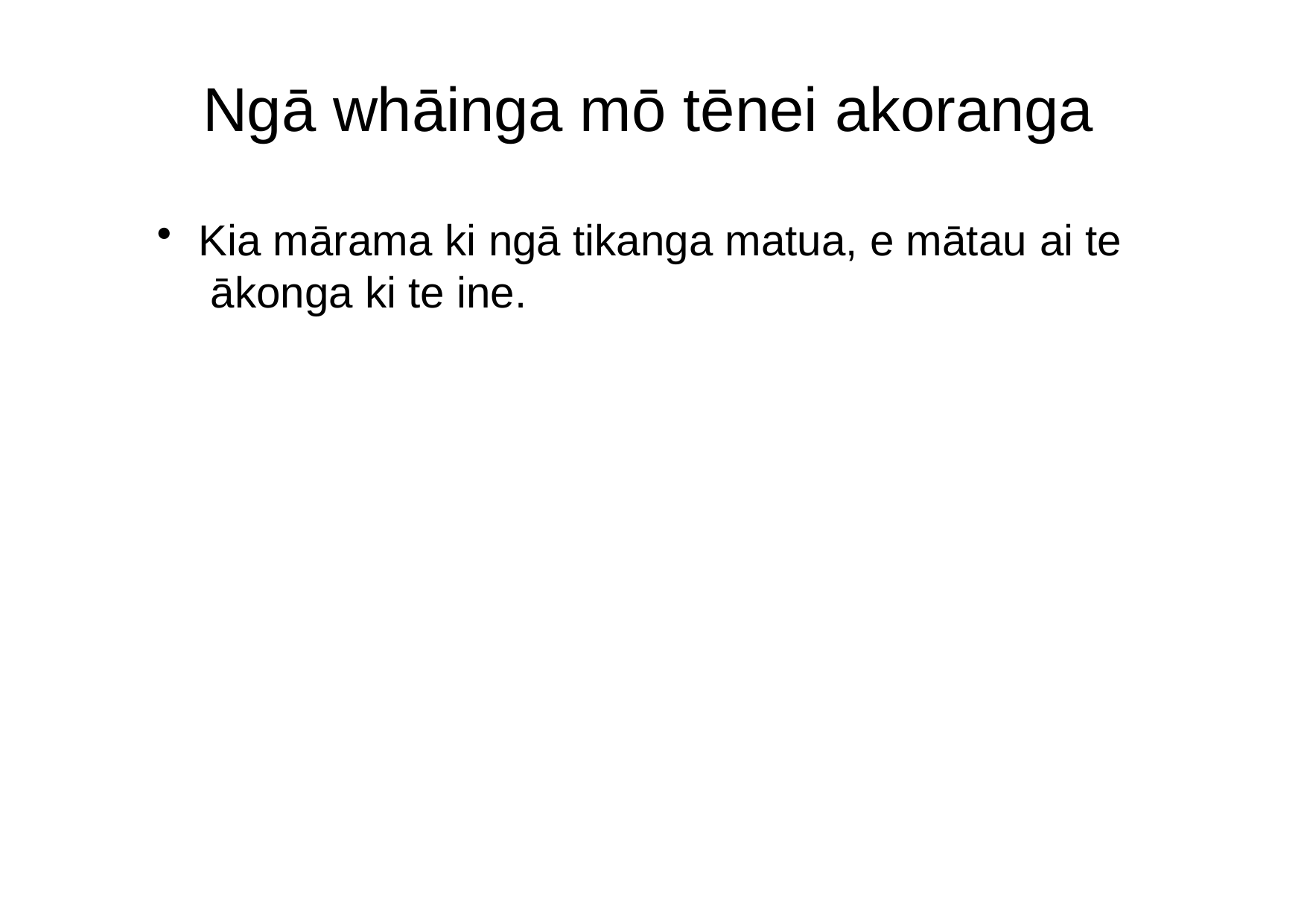

# Ngā whāinga mō tēnei akoranga
Kia mārama ki ngā tikanga matua, e mātau ai te  ākonga ki te ine.